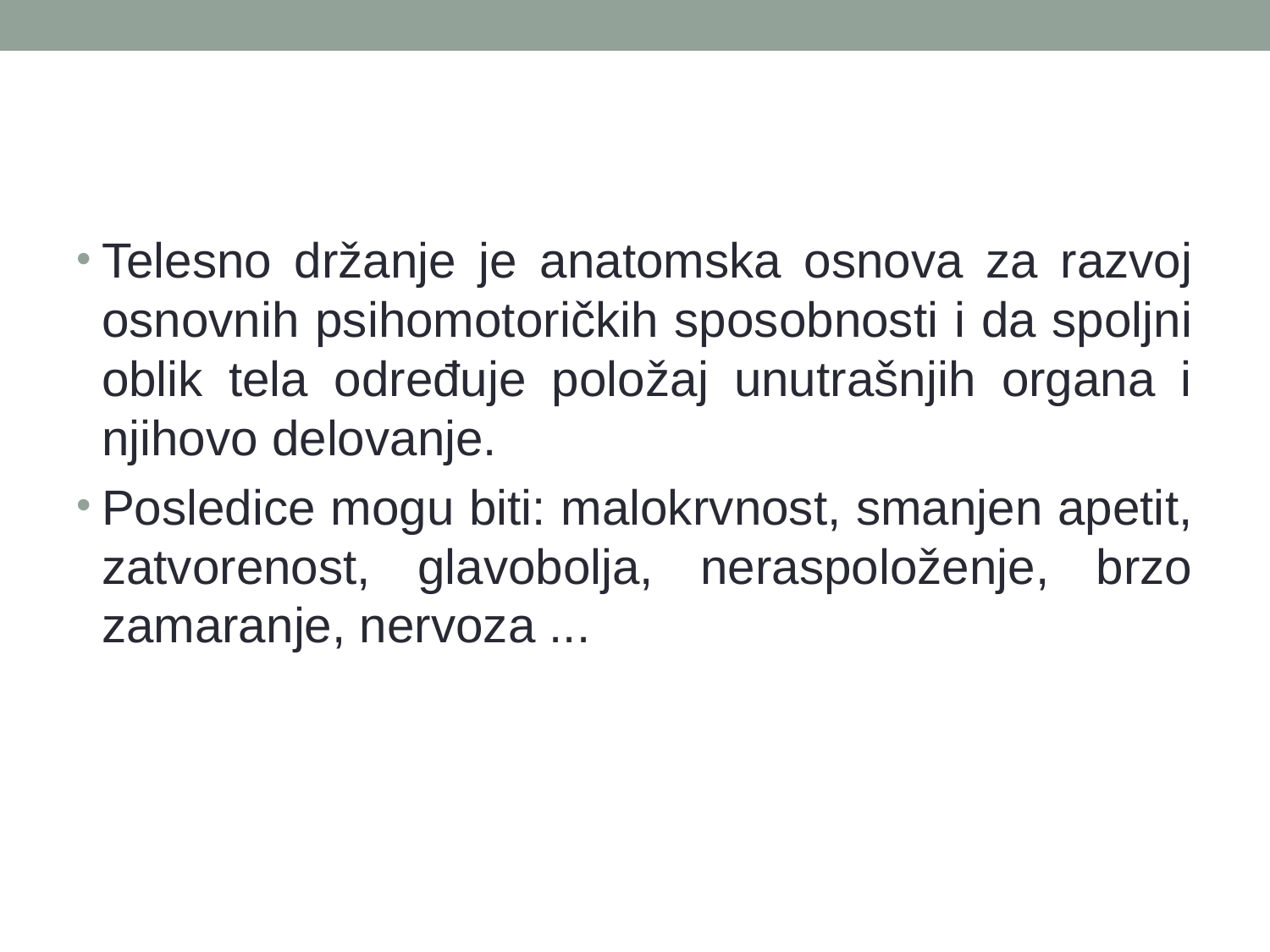

#
Telesno držanje je anatomska osnova za razvoj osnovnih psihomotoričkih sposobnosti i da spoljni oblik tela određuje položaj unutrašnjih organa i njihovo delovanje.
Posledice mogu biti: malokrvnost, smanjen apetit, zatvorenost, glavobolja, neraspoloženje, brzo zamaranje, nervoza ...